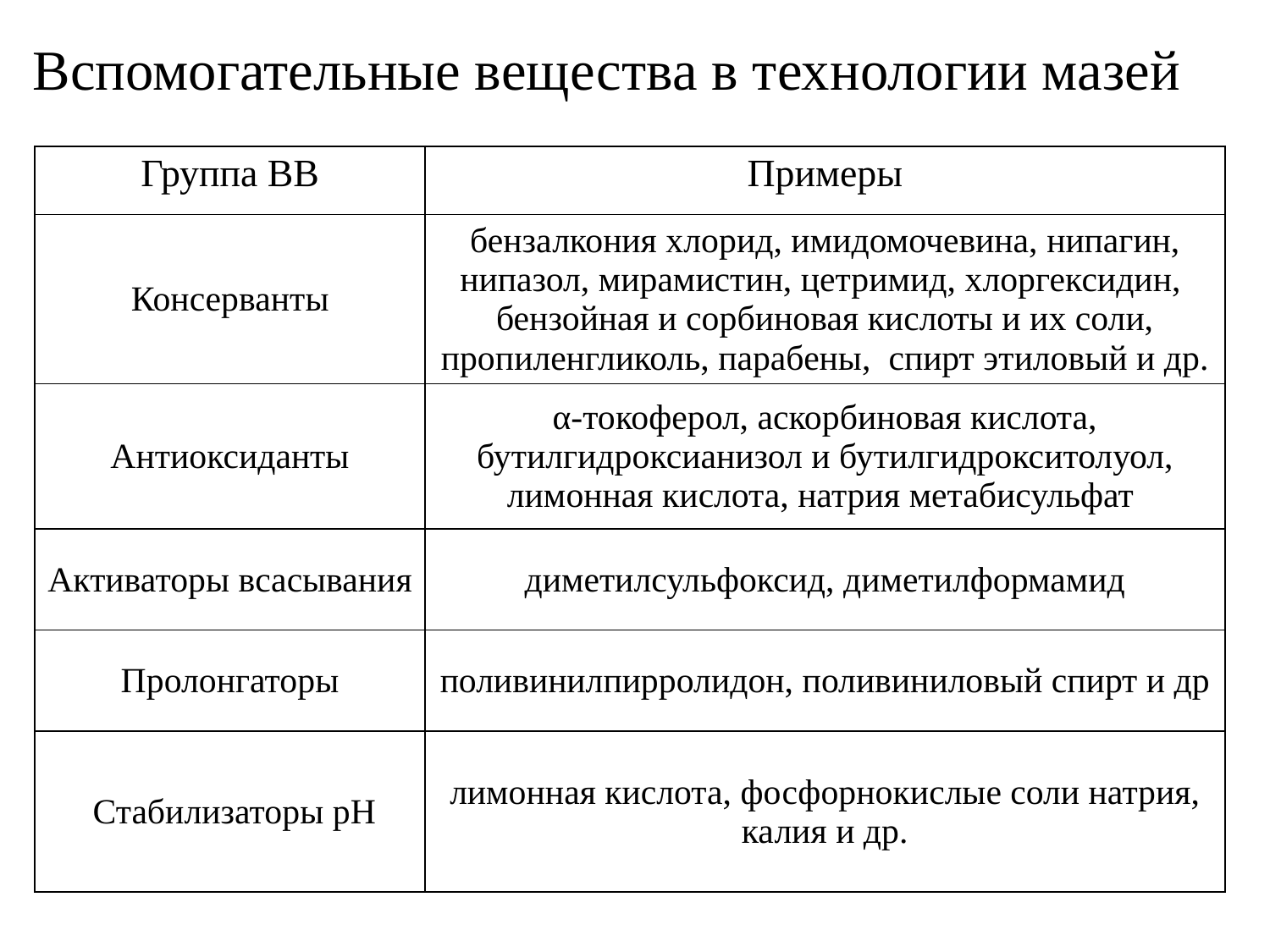

# Вспомогательные вещества в технологии мазей
| Группа ВВ | Примеры |
| --- | --- |
| Консерванты | бензалкония хлорид, имидомочевина, нипагин, нипазол, мирамистин, цетримид, хлоргексидин, бензойная и сорбиновая кислоты и их соли, пропиленгликоль, парабены, спирт этиловый и др. |
| Антиоксиданты | α-токоферол, аскорбиновая кислота, бутилгидроксианизол и бутилгидрокситолуол, лимонная кислота, натрия метабисульфат |
| Активаторы всасывания | диметилсульфоксид, диметилформамид |
| Пролонгаторы | поливинилпирролидон, поливиниловый спирт и др |
| Стабилизаторы pH | лимонная кислота, фосфорнокислые соли натрия, калия и др. |